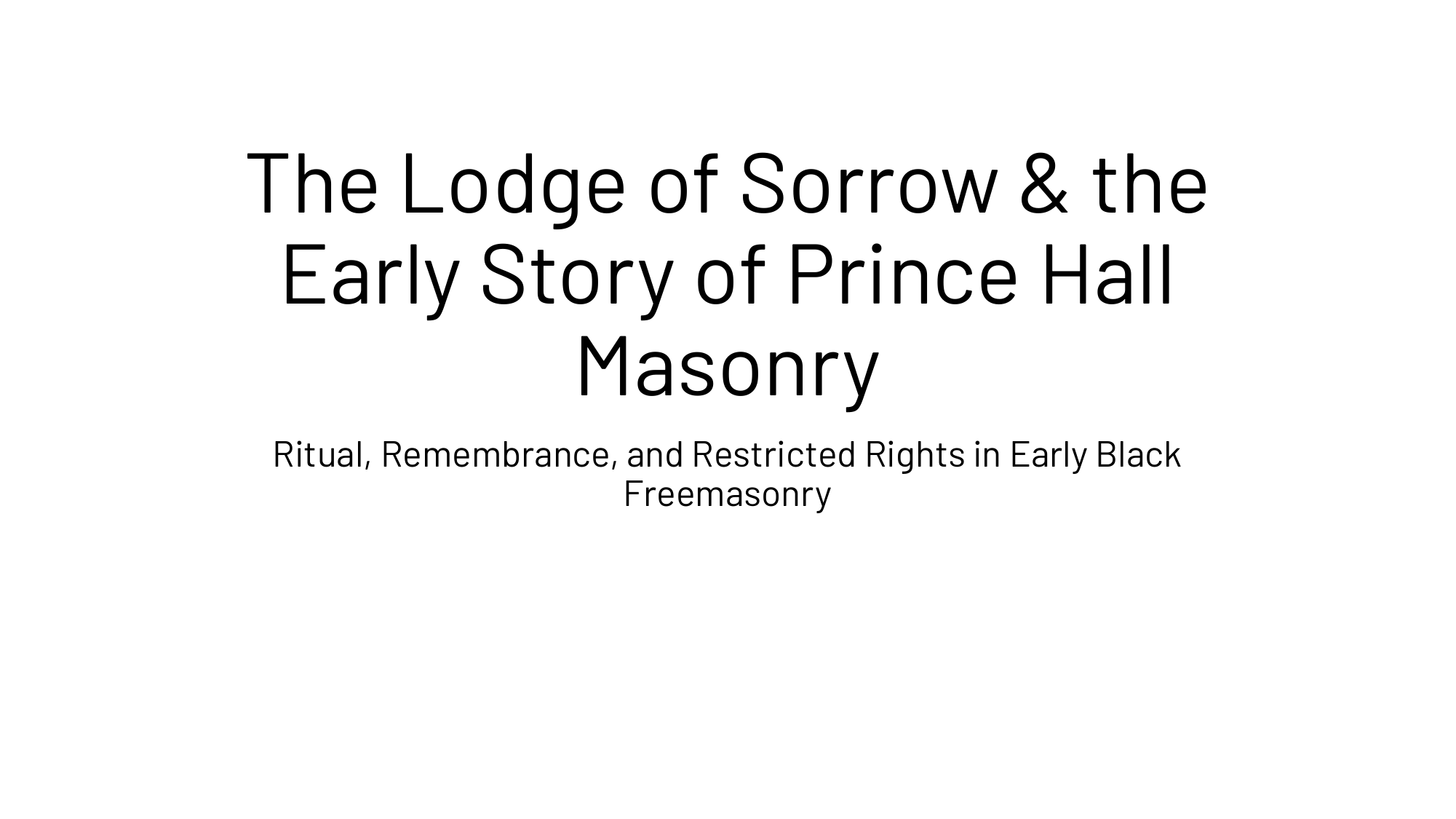

# The Lodge of Sorrow & the Early Story of Prince Hall Masonry
Ritual, Remembrance, and Restricted Rights in Early Black Freemasonry